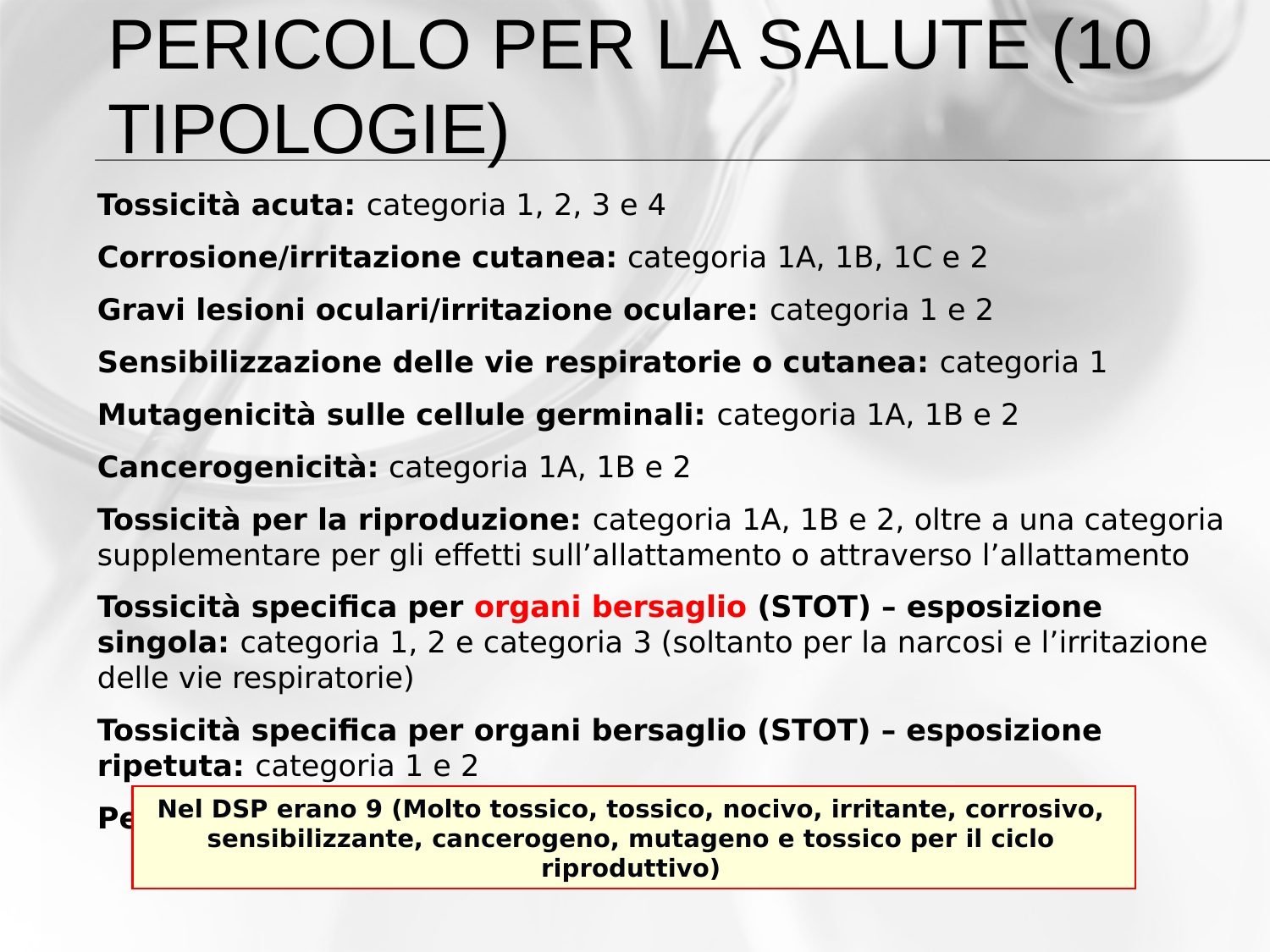

# Pericolo per la salute (10 tipologie)
Tossicità acuta: categoria 1, 2, 3 e 4
Corrosione/irritazione cutanea: categoria 1A, 1B, 1C e 2
Gravi lesioni oculari/irritazione oculare: categoria 1 e 2
Sensibilizzazione delle vie respiratorie o cutanea: categoria 1
Mutagenicità sulle cellule germinali: categoria 1A, 1B e 2
Cancerogenicità: categoria 1A, 1B e 2
Tossicità per la riproduzione: categoria 1A, 1B e 2, oltre a una categoria supplementare per gli effetti sull’allattamento o attraverso l’allattamento
Tossicità specifica per organi bersaglio (STOT) – esposizione singola: categoria 1, 2 e categoria 3 (soltanto per la narcosi e l’irritazione delle vie respiratorie)
Tossicità specifica per organi bersaglio (STOT) – esposizione ripetuta: categoria 1 e 2
Pericolo in caso di aspirazione: categoria 1

Nel DSP erano 9 (Molto tossico, tossico, nocivo, irritante, corrosivo, sensibilizzante, cancerogeno, mutageno e tossico per il ciclo riproduttivo)